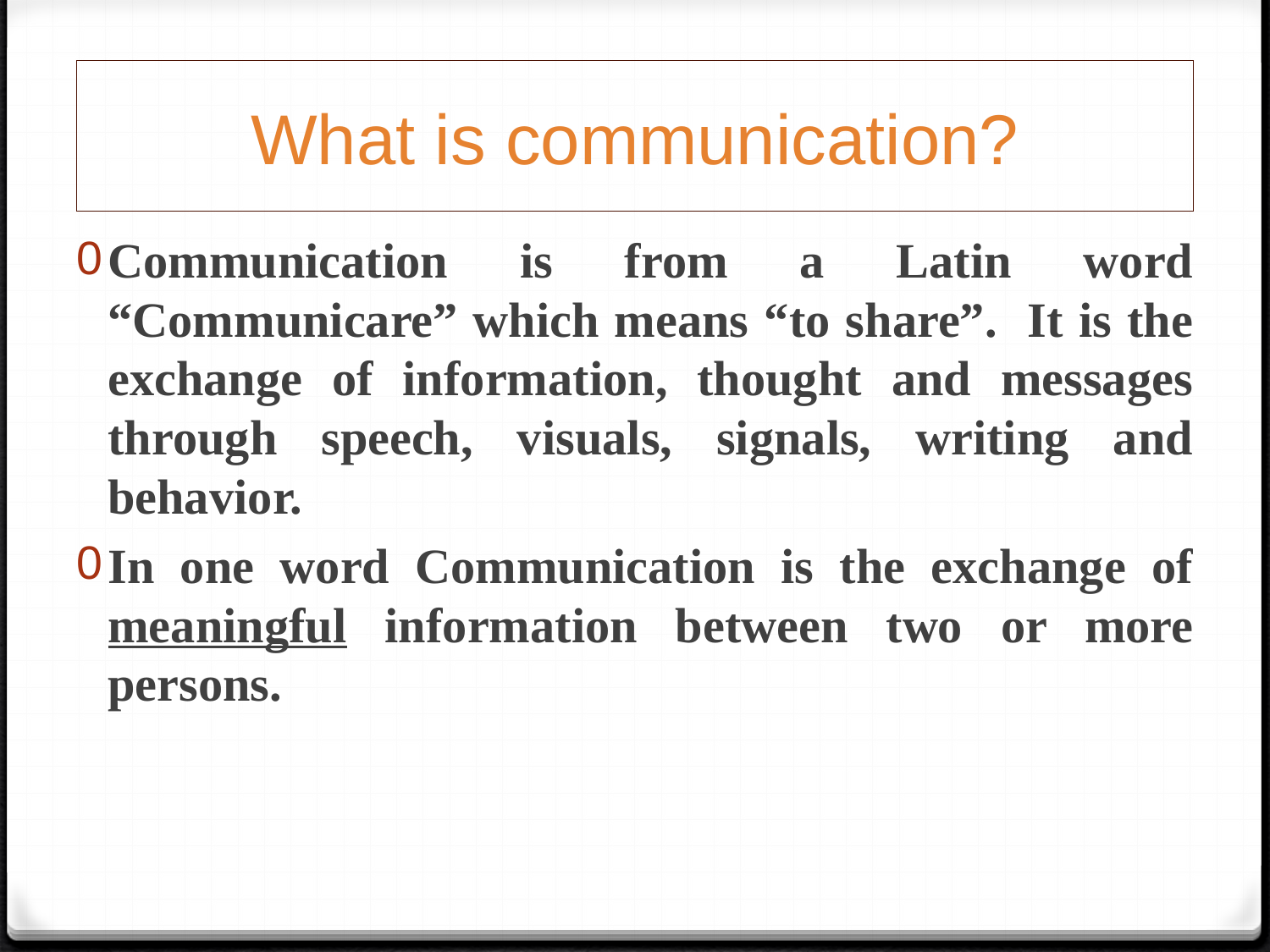

# What is communication?
Communication is from a Latin word “Communicare” which means “to share”.  It is the exchange of information, thought and messages through speech, visuals, signals, writing and behavior.
In one word Communication is the exchange of meaningful information between two or more persons.